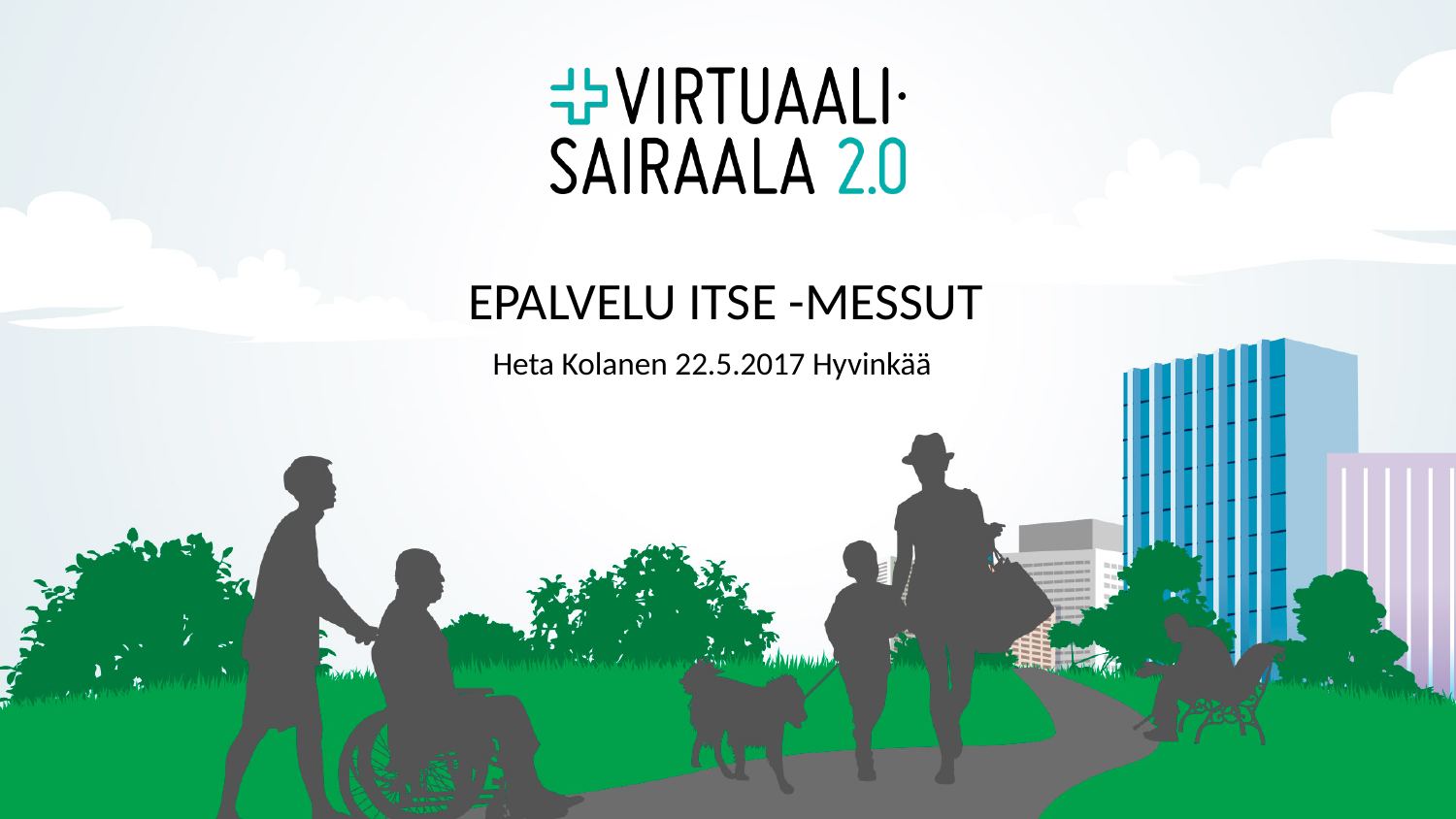

# ePalvelu ITSE -messut
Heta Kolanen 22.5.2017 Hyvinkää